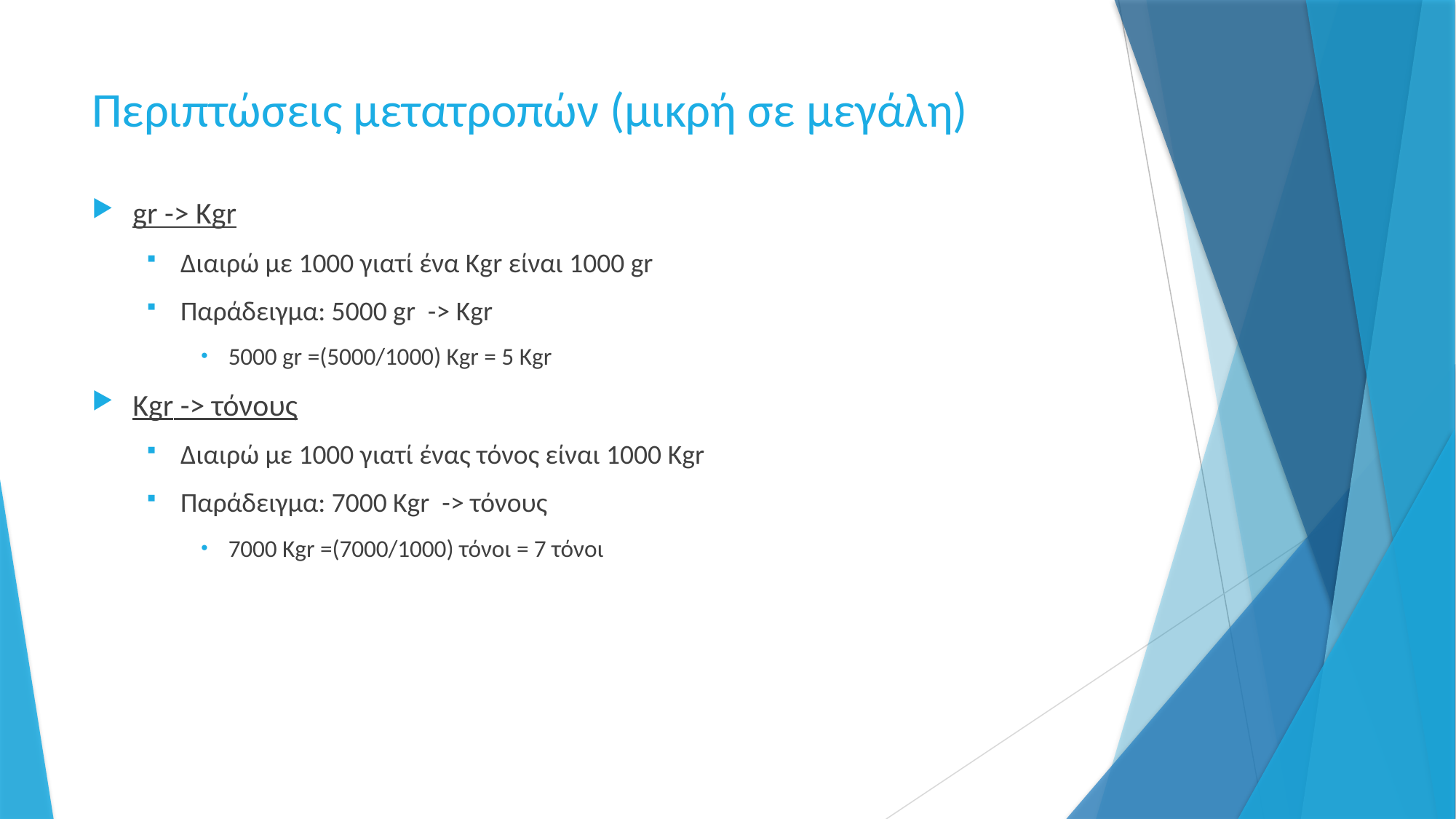

# Περιπτώσεις μετατροπών (μικρή σε μεγάλη)
gr -> Kgr
Διαιρώ με 1000 γιατί ένα Kgr είναι 1000 gr
Παράδειγμα: 5000 gr  -> Kgr
5000 gr =(5000/1000) Kgr = 5 Kgr
Kgr -> τόνους
Διαιρώ με 1000 γιατί ένας τόνος είναι 1000 Kgr
Παράδειγμα: 7000 Kgr  -> τόνους
7000 Kgr =(7000/1000) τόνοι = 7 τόνοι